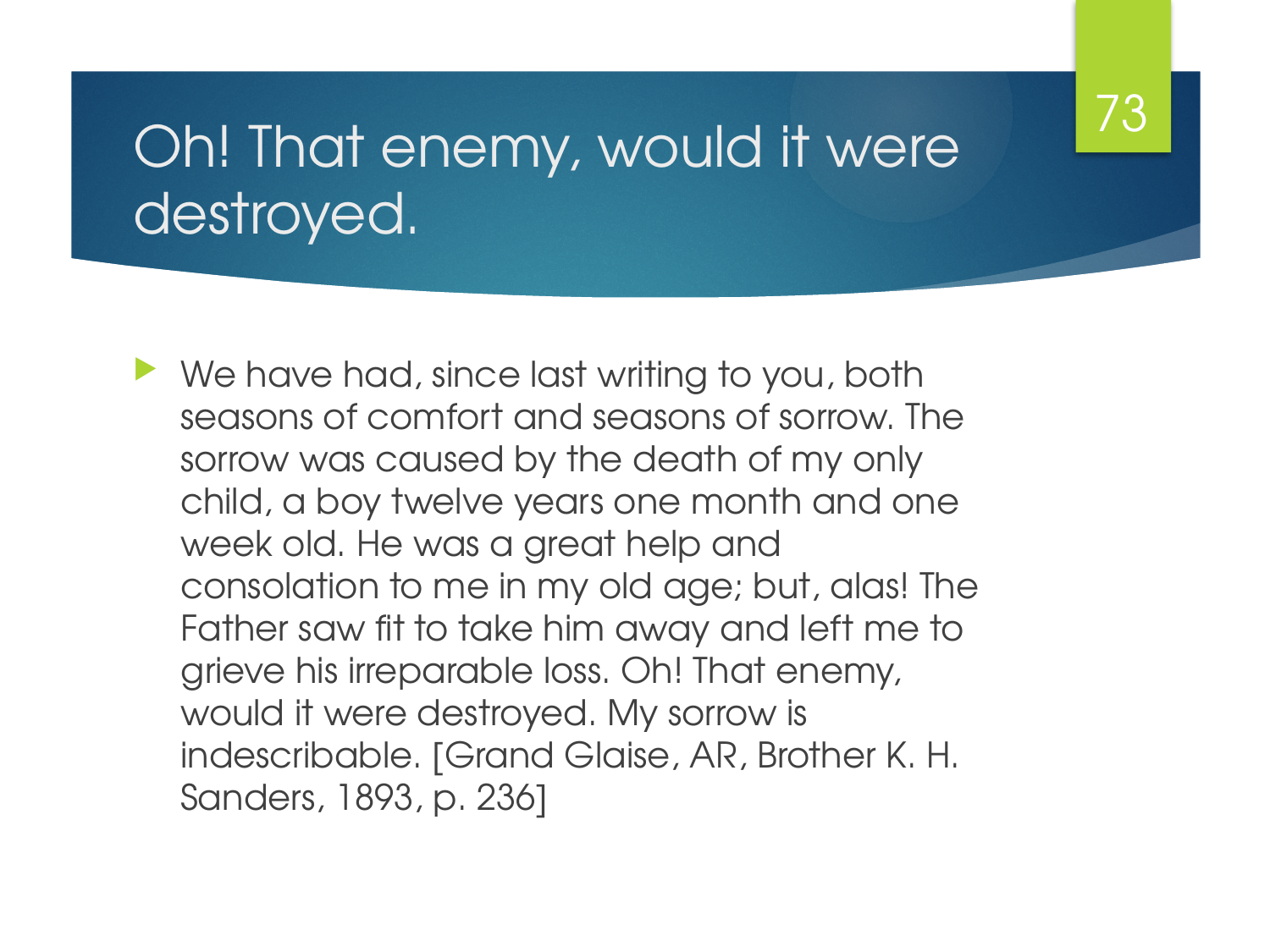

73
# Oh! That enemy, would it were destroyed.
We have had, since last writing to you, both seasons of comfort and seasons of sorrow. The sorrow was caused by the death of my only child, a boy twelve years one month and one week old. He was a great help and consolation to me in my old age; but, alas! The Father saw fit to take him away and left me to grieve his irreparable loss. Oh! That enemy, would it were destroyed. My sorrow is indescribable. [Grand Glaise, AR, Brother K. H. Sanders, 1893, p. 236]